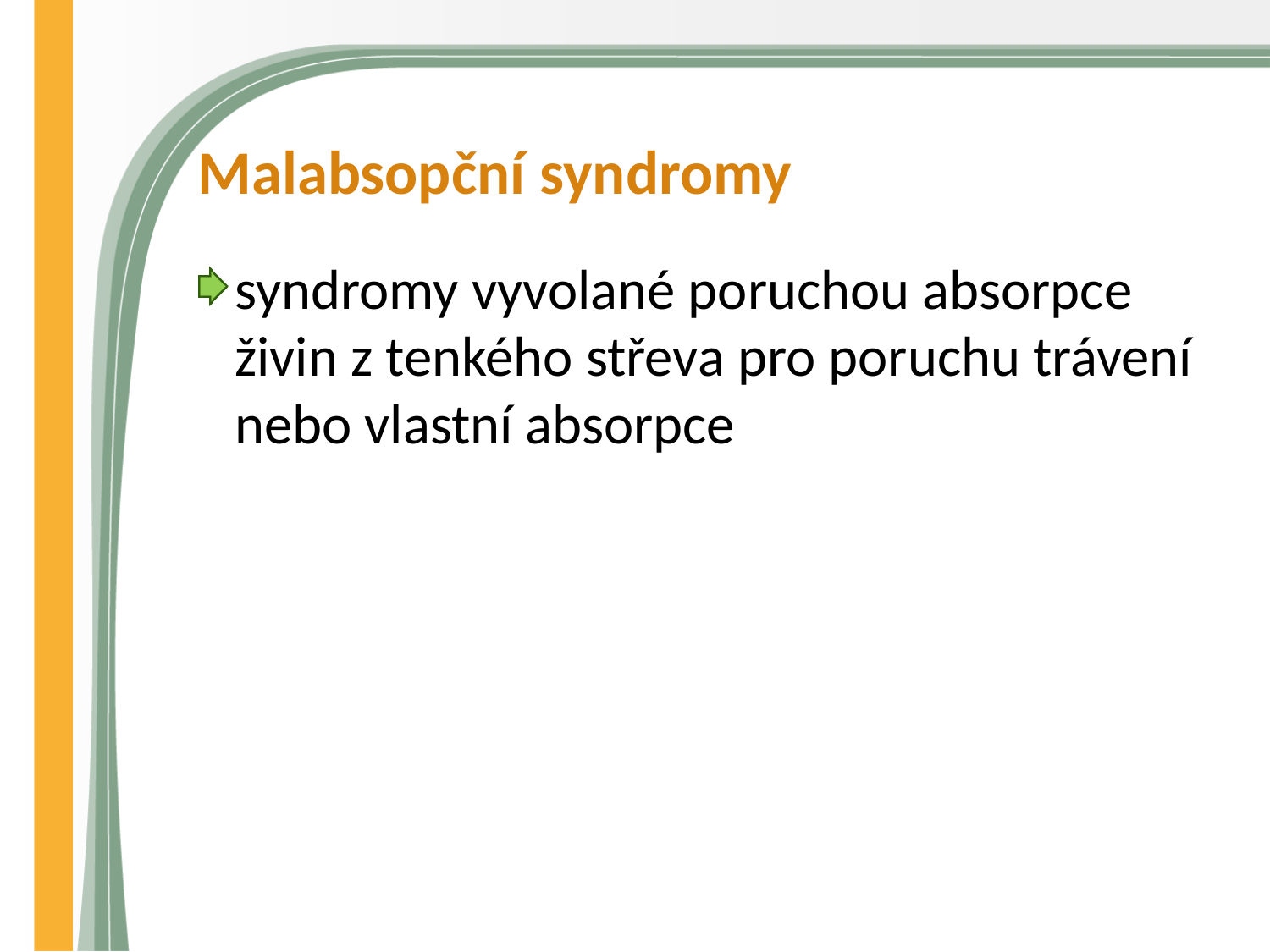

# Malabsopční syndromy
syndromy vyvolané poruchou absorpce živin z tenkého střeva pro poruchu trávení nebo vlastní absorpce